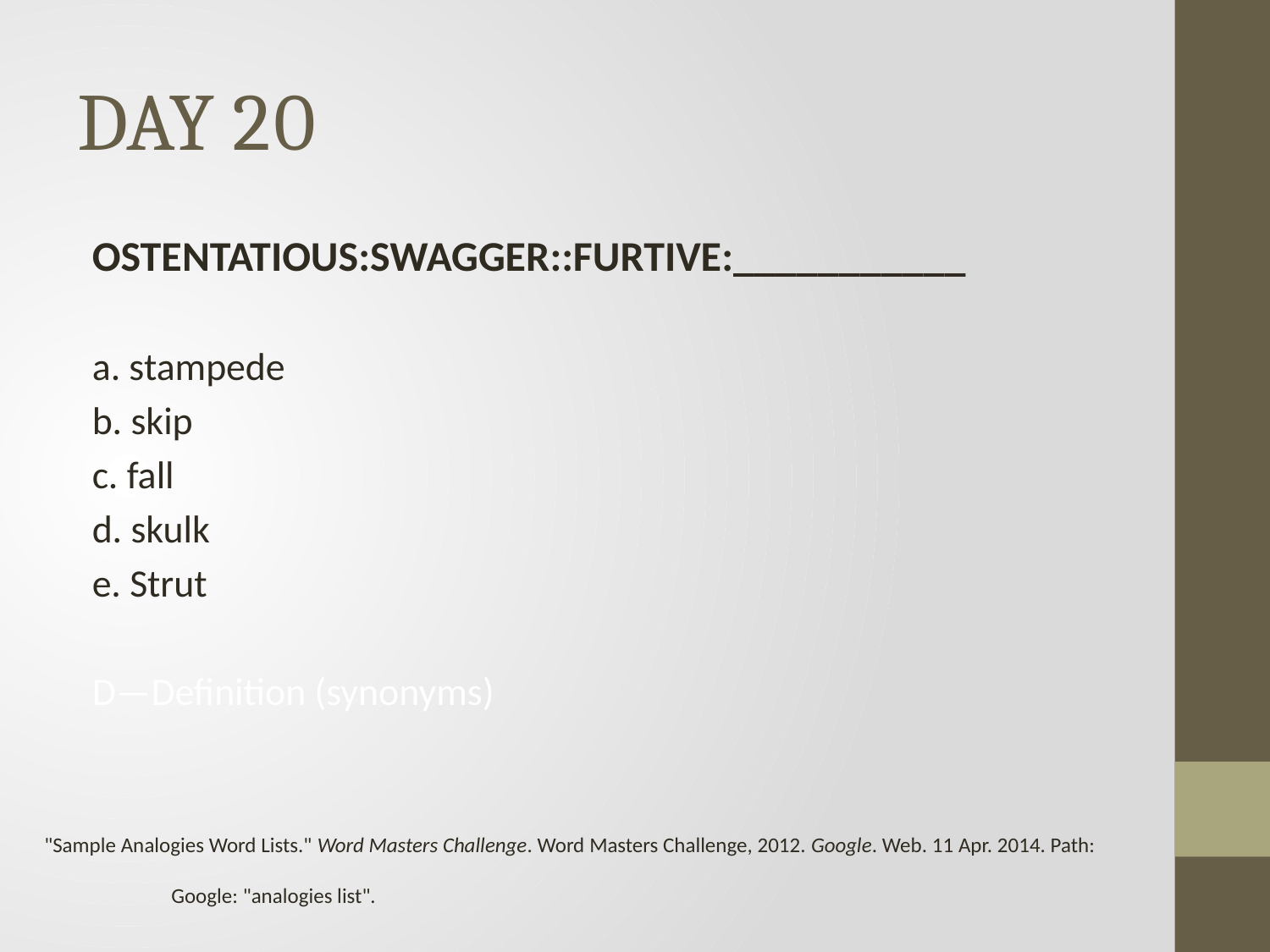

# DAY 20
OSTENTATIOUS:SWAGGER::FURTIVE:___________

a. stampede
b. skip
c. fall
d. skulk
e. Strut

D—Definition (synonyms)
"Sample Analogies Word Lists." Word Masters Challenge. Word Masters Challenge, 2012. Google. Web. 11 Apr. 2014. Path:
	Google: "analogies list".